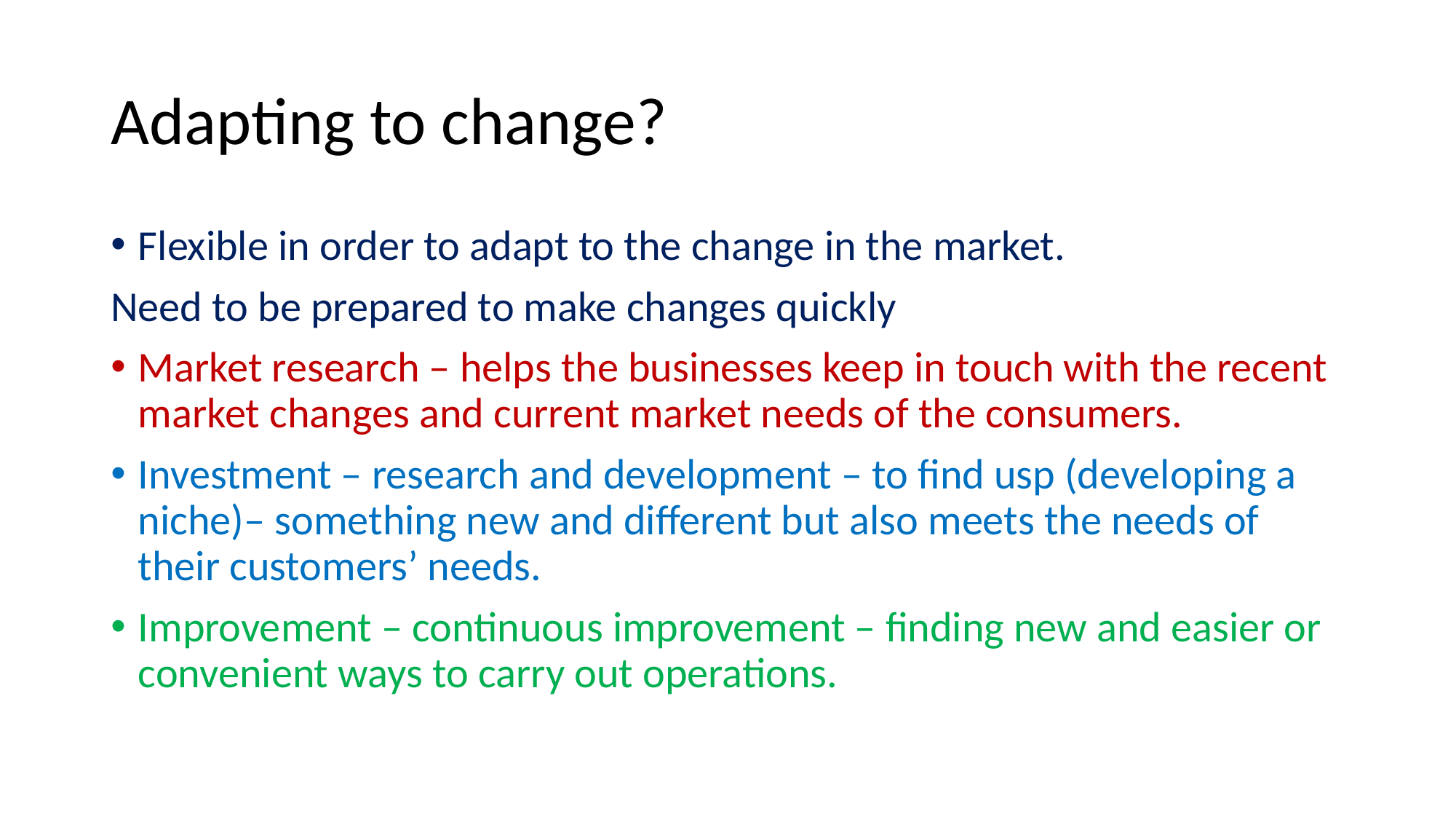

# Adapting to change?
Flexible in order to adapt to the change in the market.
Need to be prepared to make changes quickly
Market research – helps the businesses keep in touch with the recent market changes and current market needs of the consumers.
Investment – research and development – to find usp (developing a niche)– something new and different but also meets the needs of their customers’ needs.
Improvement – continuous improvement – finding new and easier or convenient ways to carry out operations.